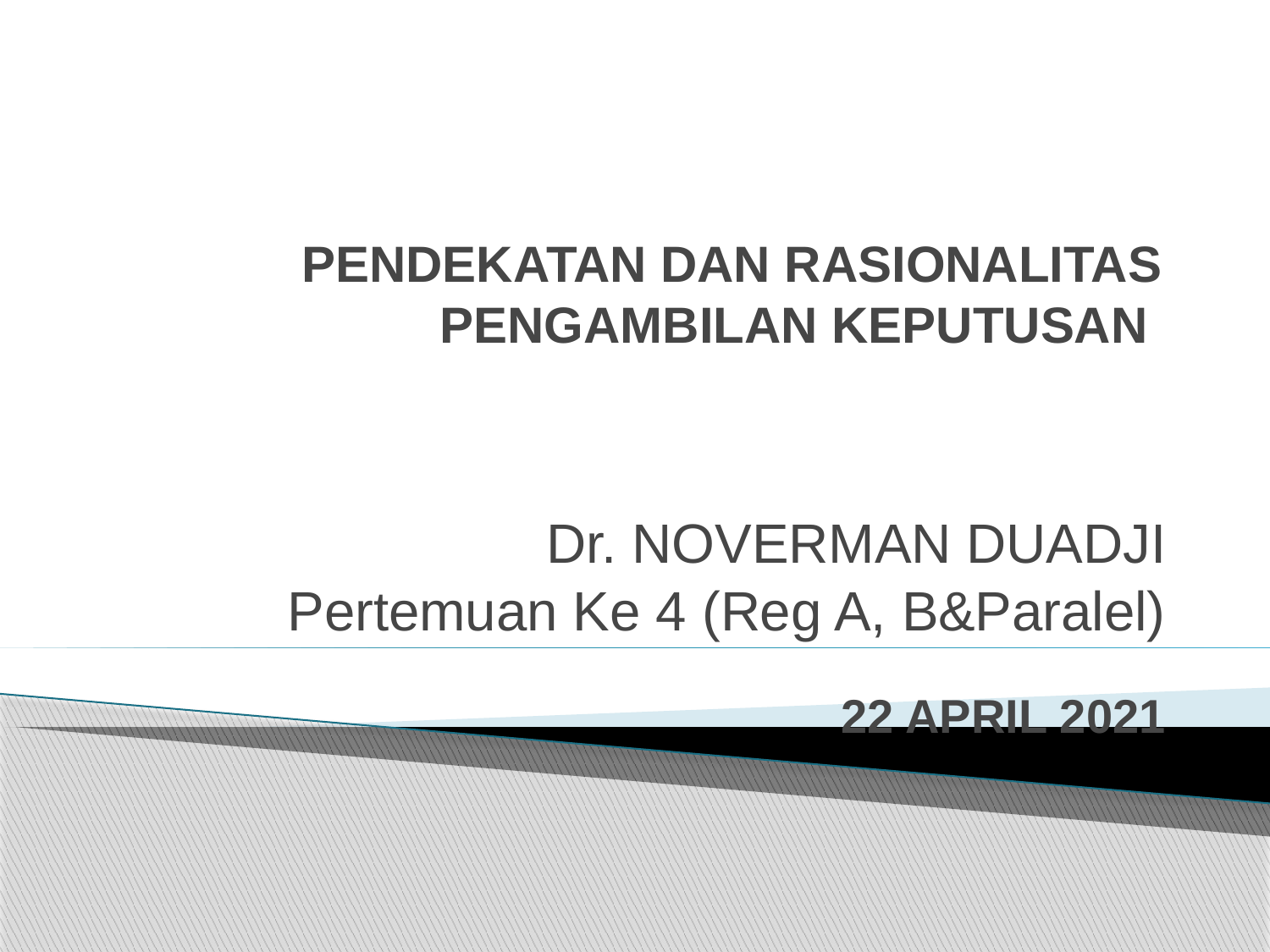

# PENDEKATAN DAN RASIONALITAS PENGAMBILAN KEPUTUSAN
Dr. NOVERMAN DUADJI
Pertemuan Ke 4 (Reg A, B&Paralel)

22 APRIL 2021